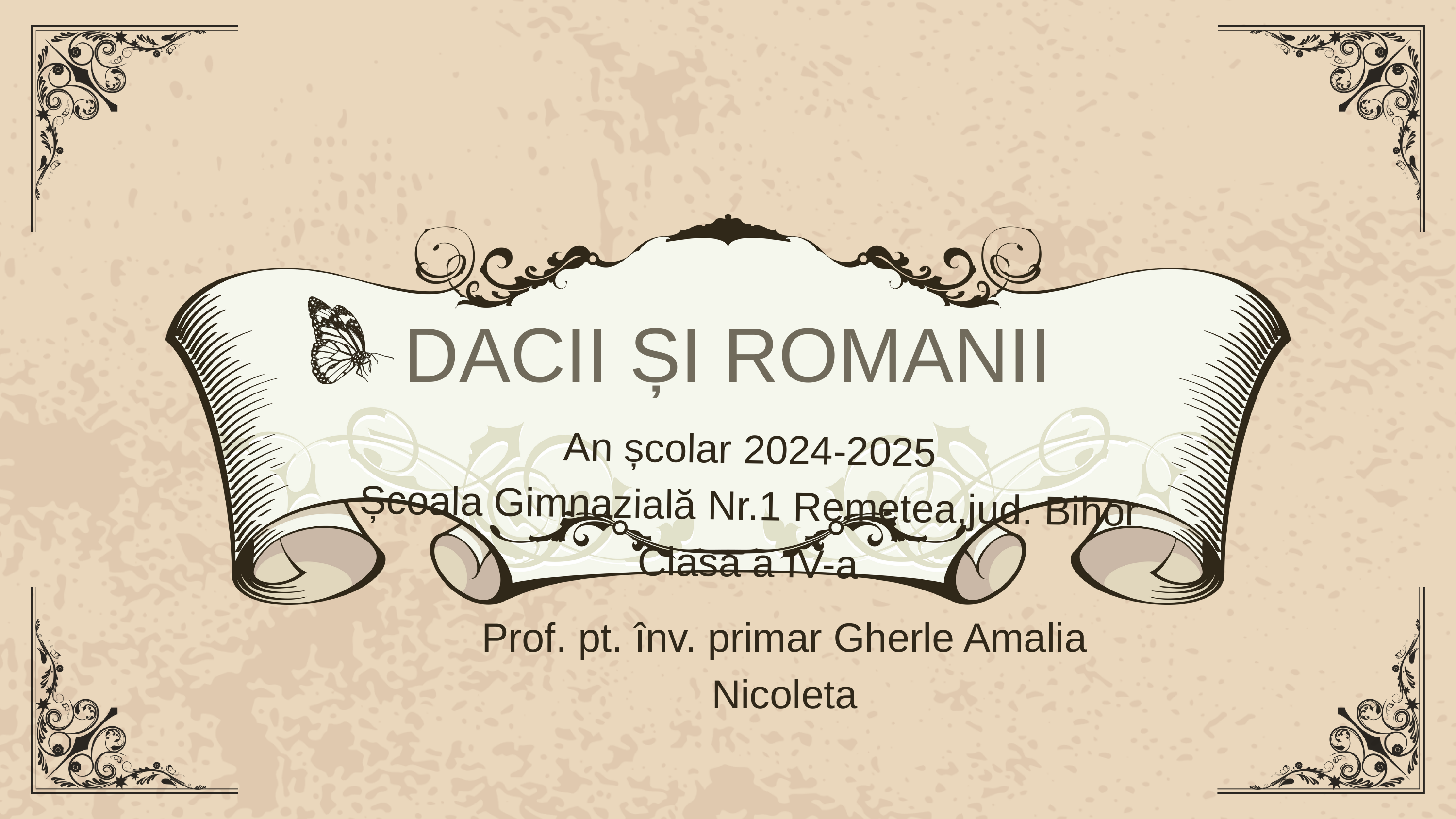

DACII ȘI ROMANII

An școlar 2024-2025
Școala Gimnazială Nr.1 Remetea,jud. Bihor
Clasa a IV-a

Prof. pt. înv. primar Gherle Amalia Nicoleta